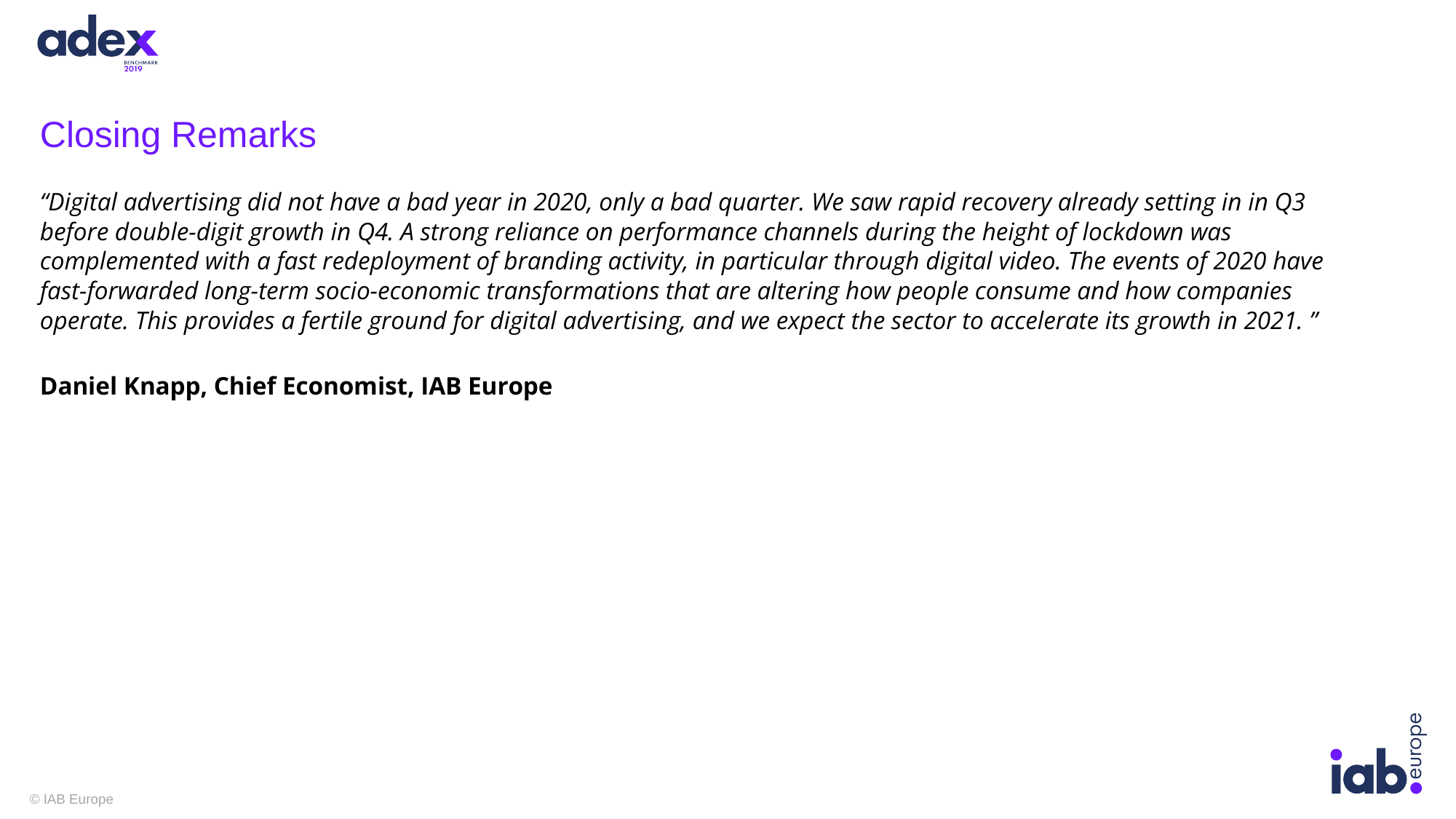

# Closing Remarks
“Digital advertising did not have a bad year in 2020, only a bad quarter. We saw rapid recovery already setting in in Q3 before double-digit growth in Q4. A strong reliance on performance channels during the height of lockdown was complemented with a fast redeployment of branding activity, in particular through digital video. The events of 2020 have fast-forwarded long-term socio-economic transformations that are altering how people consume and how companies operate. This provides a fertile ground for digital advertising, and we expect the sector to accelerate its growth in 2021. ”
Daniel Knapp, Chief Economist, IAB Europe